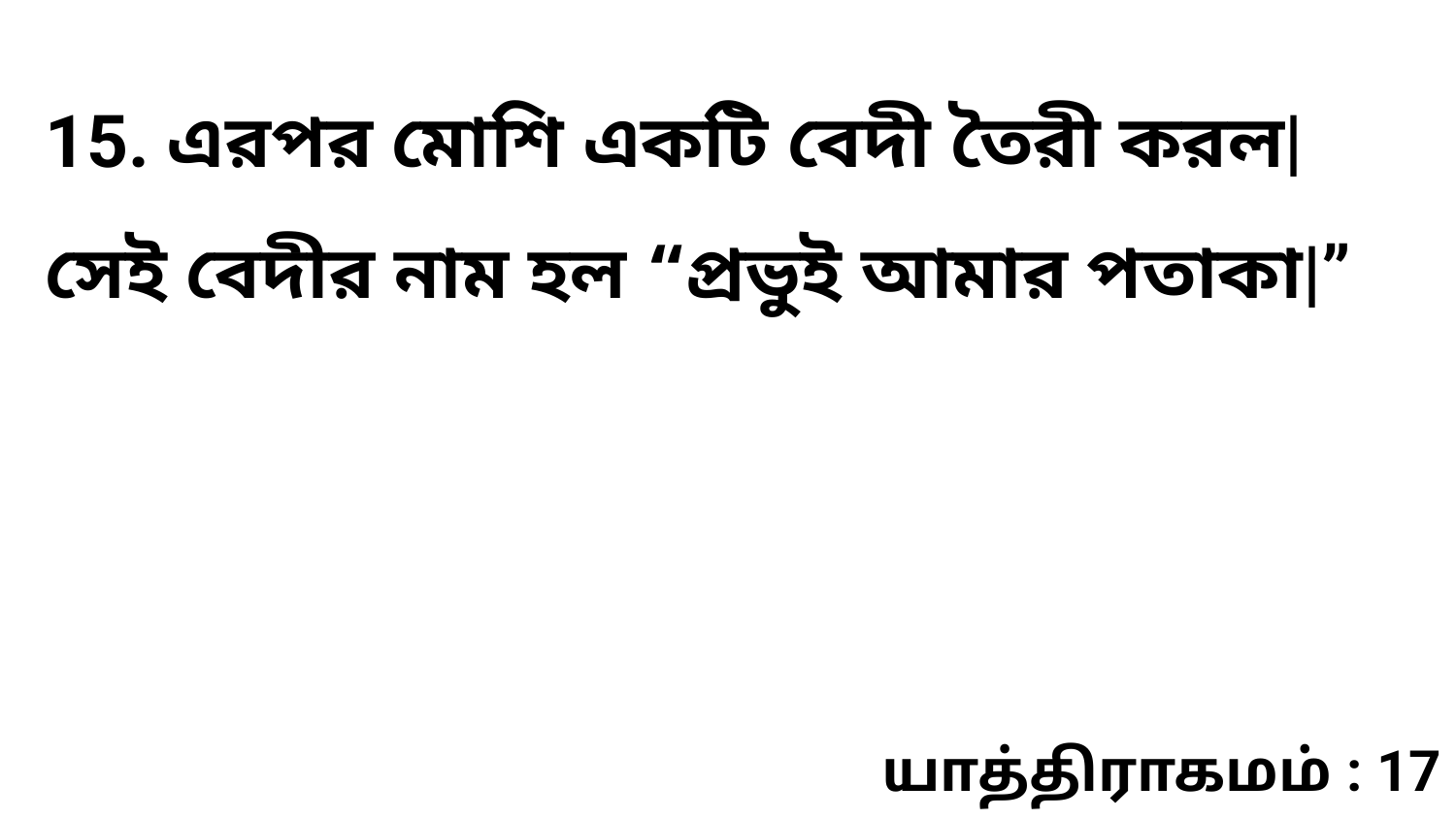

15. এরপর মোশি একটি বেদী তৈরী করল| সেই বেদীর নাম হল “প্রভুই আমার পতাকা|”
யாத்திராகமம் : 17